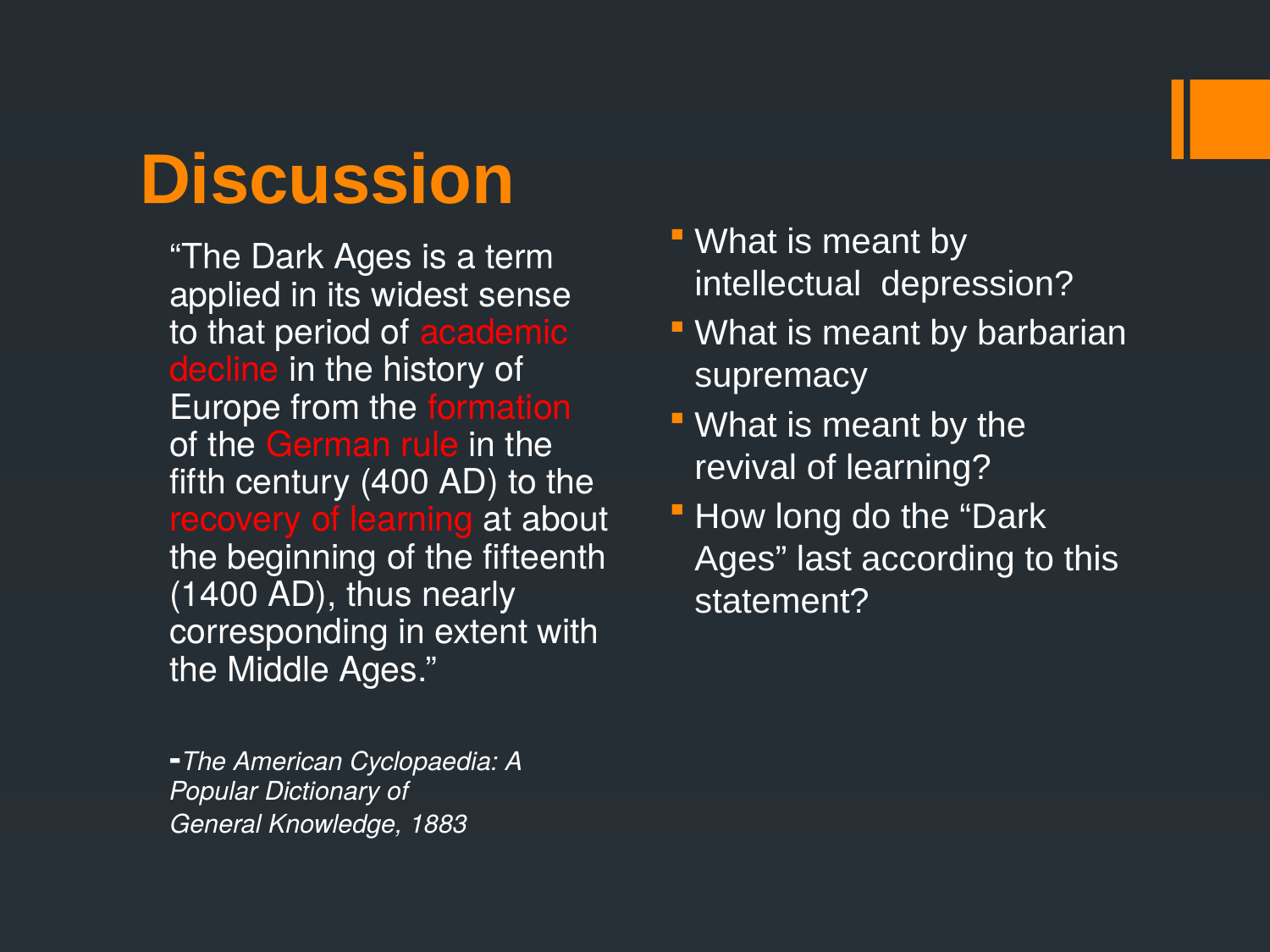

# Discussion
What is meant by intellectual  depression?
What is meant by barbarian supremacy
What is meant by the revival of learning?
How long do the “Dark Ages” last according to this statement?

“The Dark Ages is a term applied in its widest sense to that period of academic decline in the history of Europe from the formation of the German rule in the fifth century (400 AD) to the recovery of learning at about the beginning of the fifteenth (1400 AD), thus nearly corresponding in extent with the Middle Ages.”

-The American Cyclopaedia: A Popular Dictionary of
General Knowledge, 1883